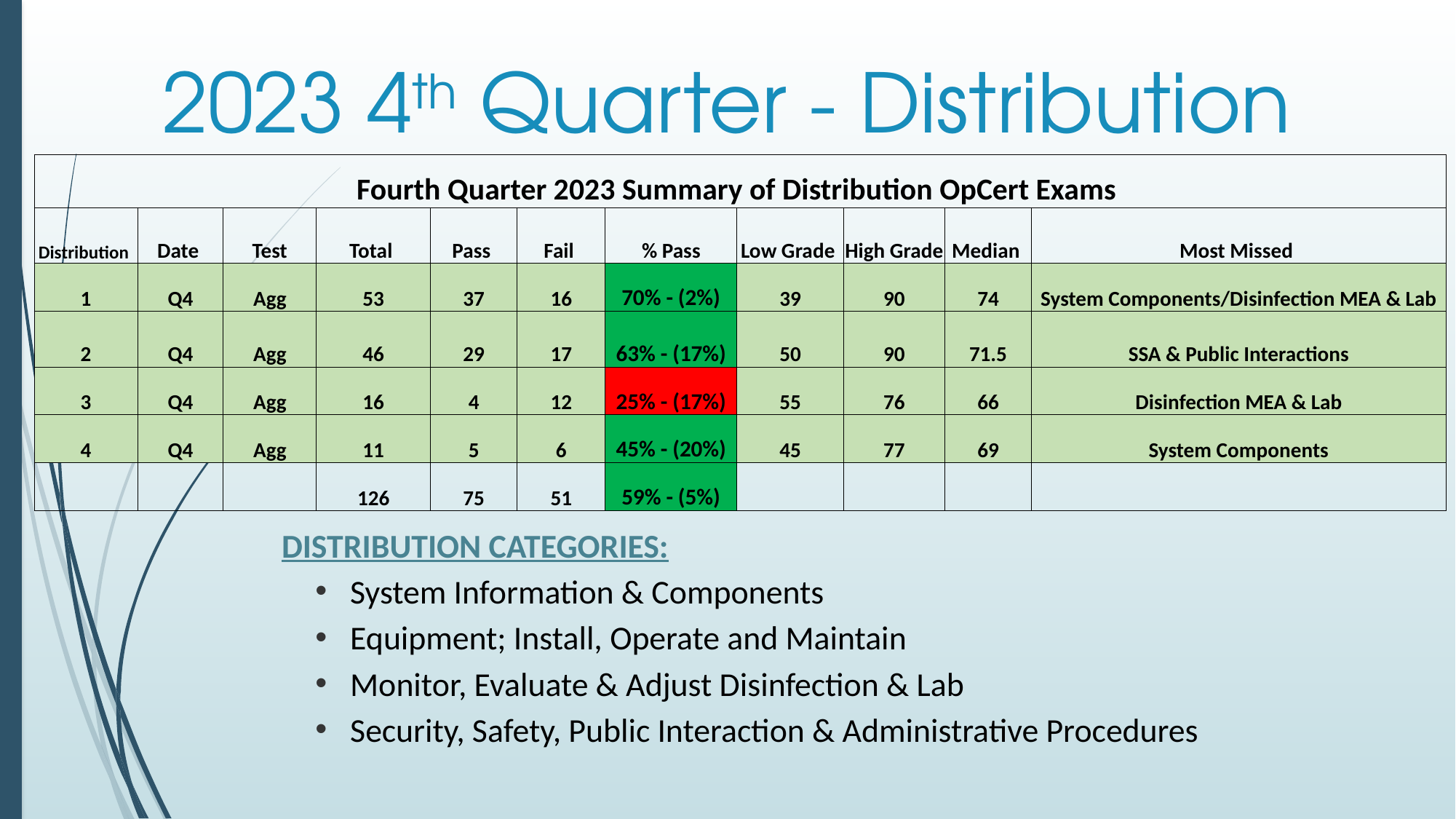

# 2023 4th Quarter - Distribution
| Fourth Quarter 2023 Summary of Distribution OpCert Exams |  |  |  |  |  |  |  |  |  |  |
| --- | --- | --- | --- | --- | --- | --- | --- | --- | --- | --- |
| Distribution | Date | Test | Total | Pass | Fail | % Pass | Low Grade | High Grade | Median | Most Missed |
| 1 | Q4 | Agg | 53 | 37 | 16 | 70% - (2%) | 39 | 90 | 74 | System Components/Disinfection MEA & Lab |
| 2 | Q4 | Agg | 46 | 29 | 17 | 63% - (17%) | 50 | 90 | 71.5 | SSA & Public Interactions |
| 3 | Q4 | Agg | 16 | 4 | 12 | 25% - (17%) | 55 | 76 | 66 | Disinfection MEA & Lab |
| 4 | Q4 | Agg | 11 | 5 | 6 | 45% - (20%) | 45 | 77 | 69 | System Components |
|  |  |  | 126 | 75 | 51 | 59% - (5%) |  |  |  |  |
DISTRIBUTION CATEGORIES:
System Information & Components
Equipment; Install, Operate and Maintain
Monitor, Evaluate & Adjust Disinfection & Lab
Security, Safety, Public Interaction & Administrative Procedures